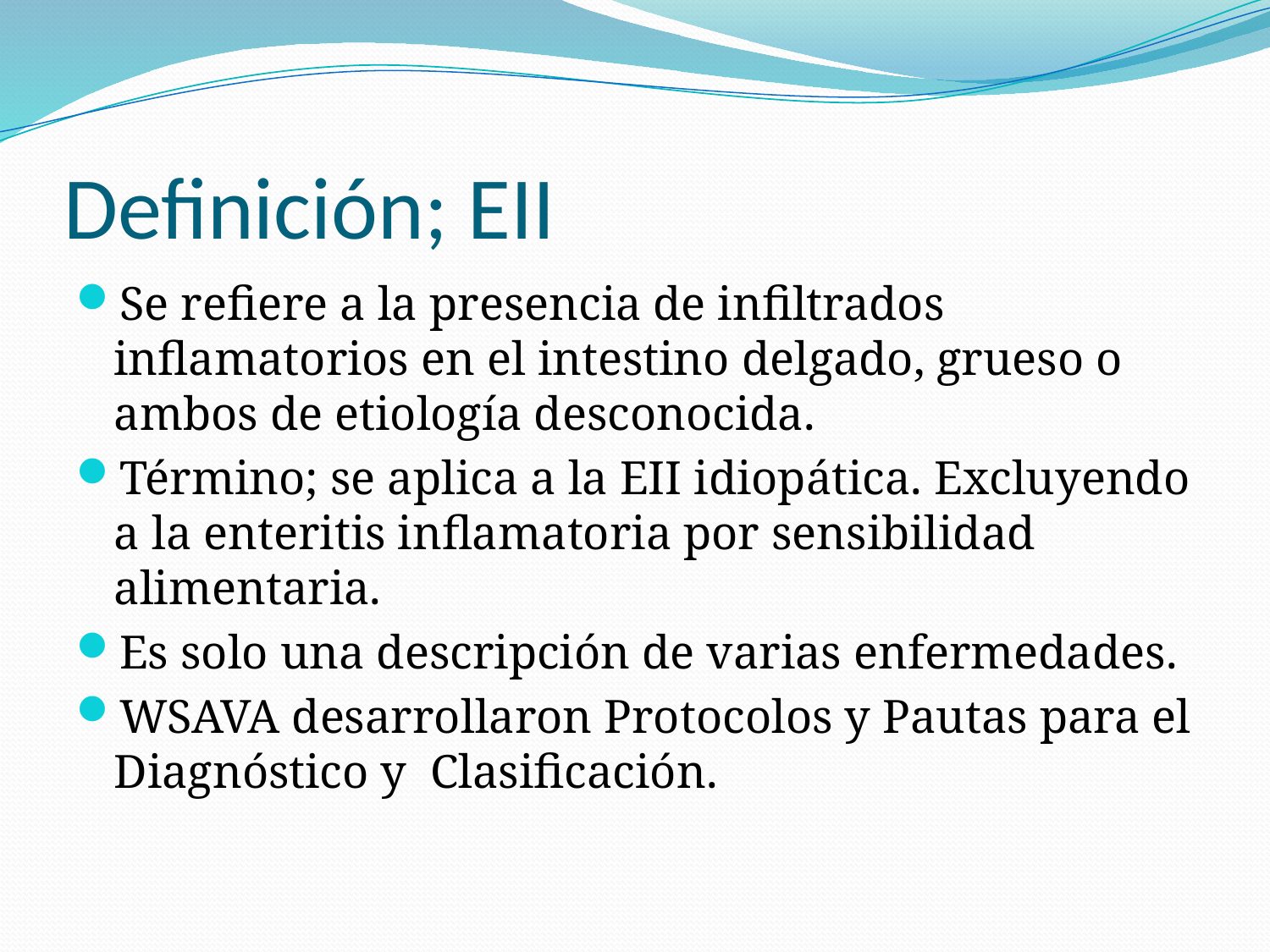

# Definición; EII
Se refiere a la presencia de infiltrados inflamatorios en el intestino delgado, grueso o ambos de etiología desconocida.
Término; se aplica a la EII idiopática. Excluyendo a la enteritis inflamatoria por sensibilidad alimentaria.
Es solo una descripción de varias enfermedades.
WSAVA desarrollaron Protocolos y Pautas para el Diagnóstico y  Clasificación.